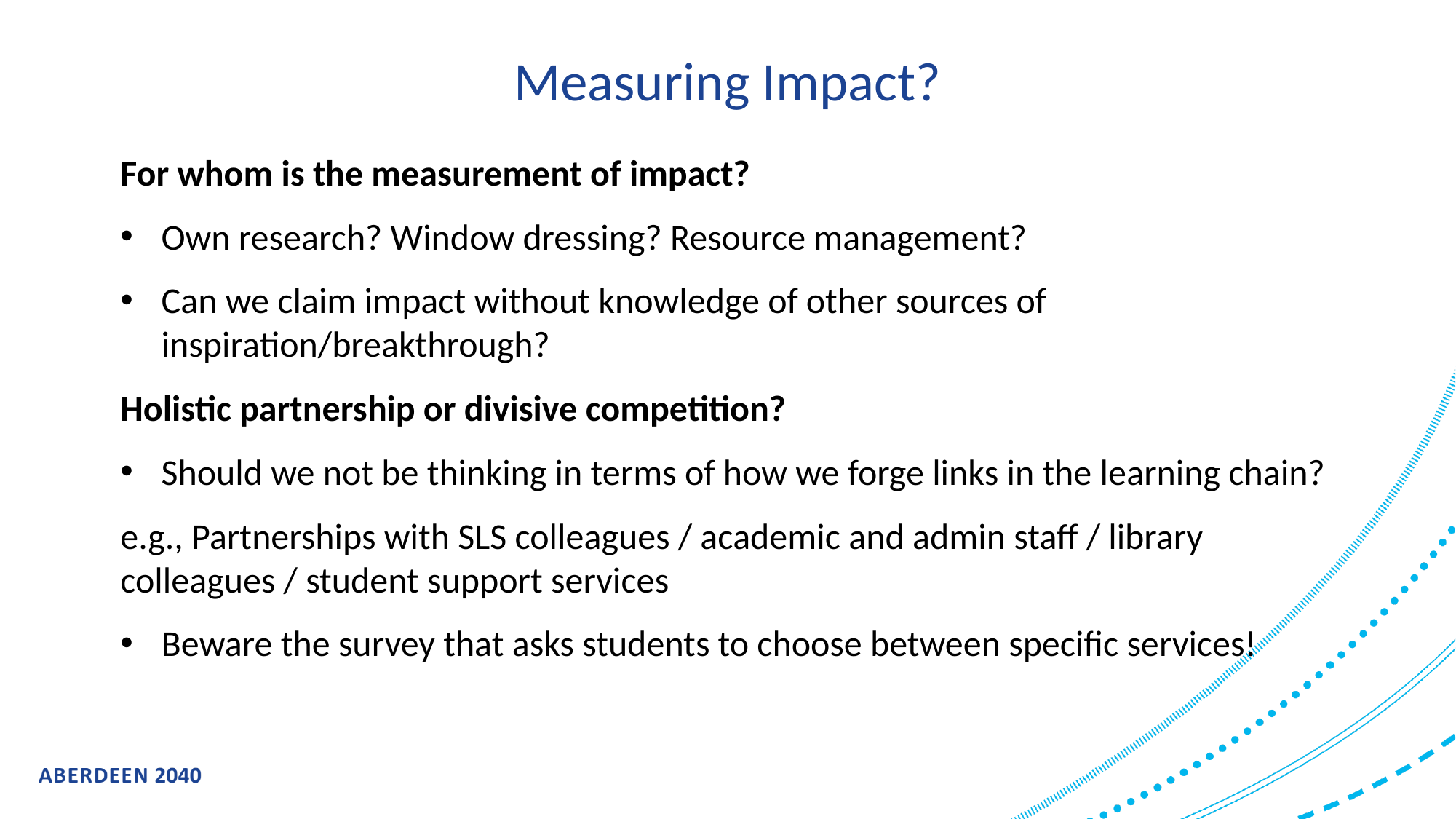

# Measuring Impact?
For whom is the measurement of impact?
Own research? Window dressing? Resource management?
Can we claim impact without knowledge of other sources of inspiration/breakthrough?
Holistic partnership or divisive competition?
Should we not be thinking in terms of how we forge links in the learning chain?
e.g., Partnerships with SLS colleagues / academic and admin staff / library colleagues / student support services
Beware the survey that asks students to choose between specific services!